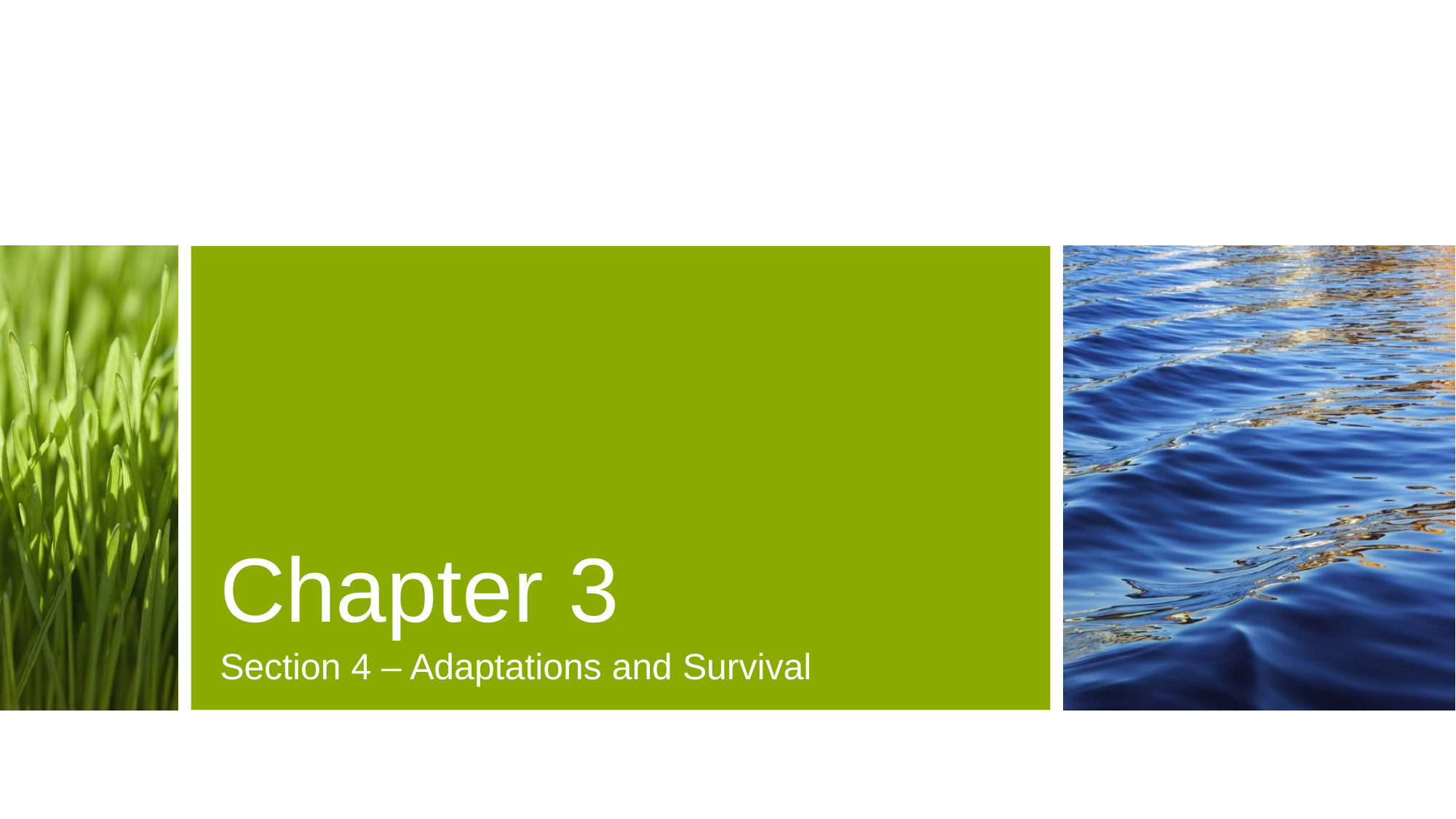

# Chapter 3
Section 4 – Adaptations and Survival